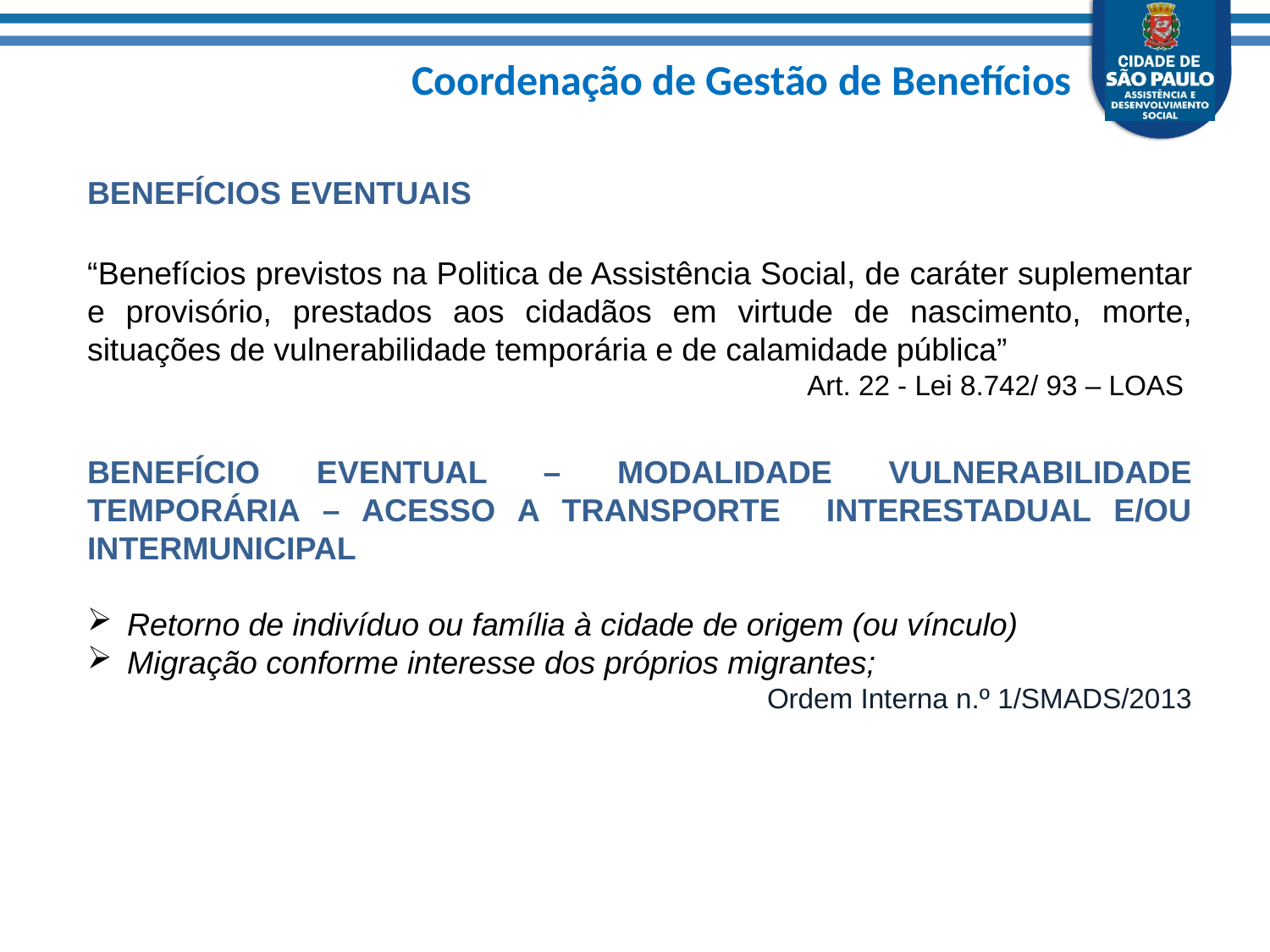

BENEFÍCIOS EVENTUAIS

“Benefícios previstos na Politica de Assistência Social, de caráter suplementar e provisório, prestados aos cidadãos em virtude de nascimento, morte, situações de vulnerabilidade temporária e de calamidade pública”
Art. 22 - Lei 8.742/ 93 – LOAS

BENEFÍCIO EVENTUAL – MODALIDADE VULNERABILIDADE TEMPORÁRIA – ACESSO A TRANSPORTE  INTERESTADUAL E/OU INTERMUNICIPAL

Retorno de indivíduo ou família à cidade de origem (ou vínculo)
Migração conforme interesse dos próprios migrantes;
Ordem Interna n.º 1/SMADS/2013